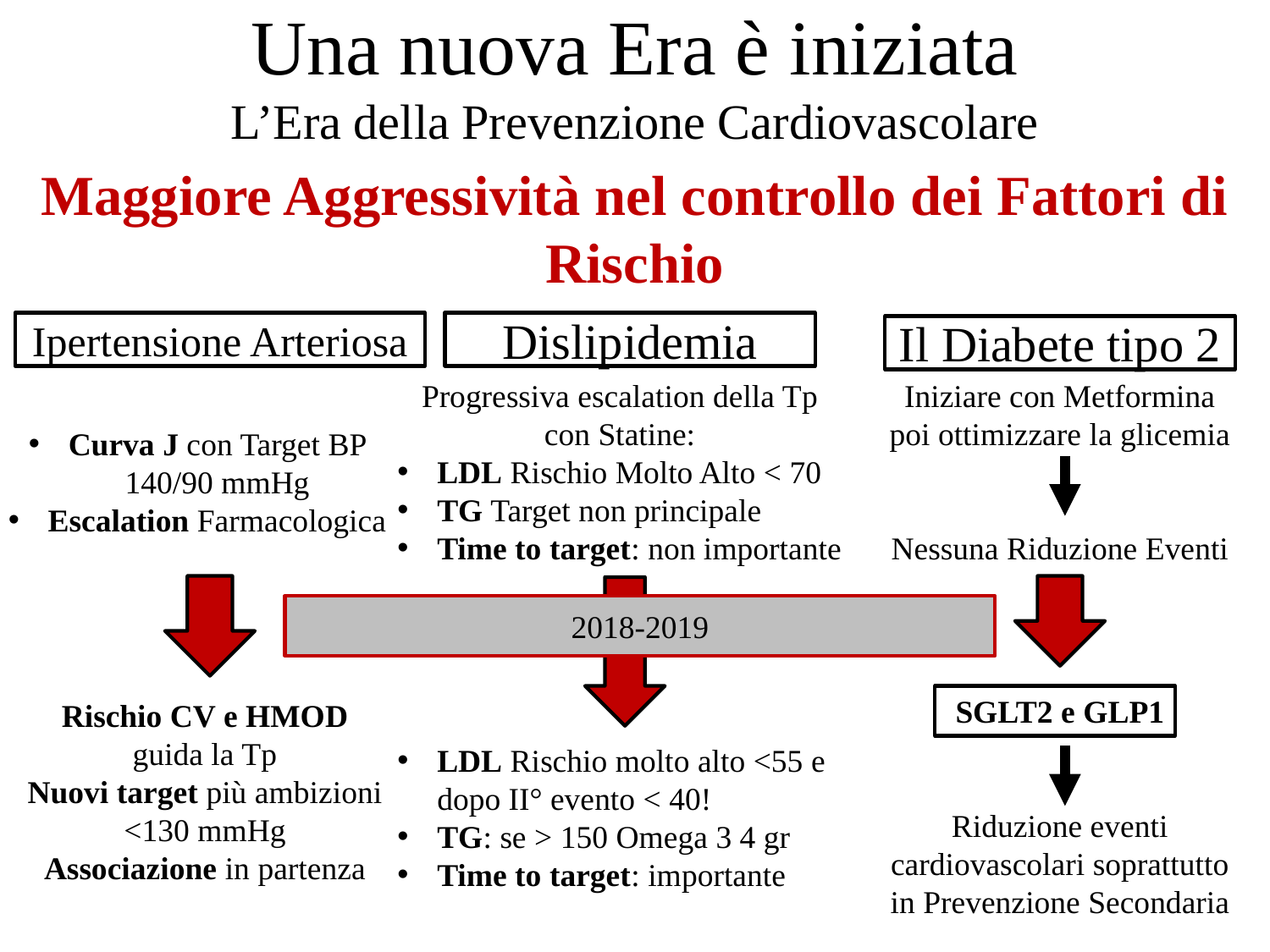

# Una nuova Era è iniziata L’Era della Prevenzione Cardiovascolare
Maggiore Aggressività nel controllo dei Fattori di Rischio
Ipertensione Arteriosa
Dislipidemia
Il Diabete tipo 2

Progressiva escalation della Tp con Statine:
LDL Rischio Molto Alto < 70
TG Target non principale
Time to target: non importante
Iniziare con Metformina poi ottimizzare la glicemia

Nessuna Riduzione Eventi
Curva J con Target BP 140/90 mmHg
Escalation Farmacologica

2018-2019

SGLT2 e GLP1

Riduzione eventi cardiovascolari soprattutto in Prevenzione Secondaria
Rischio CV e HMOD guida la Tp
Nuovi target più ambizioni <130 mmHg
Associazione in partenza
LDL Rischio molto alto <55 e dopo II° evento < 40!
TG: se > 150 Omega 3 4 gr
Time to target: importante